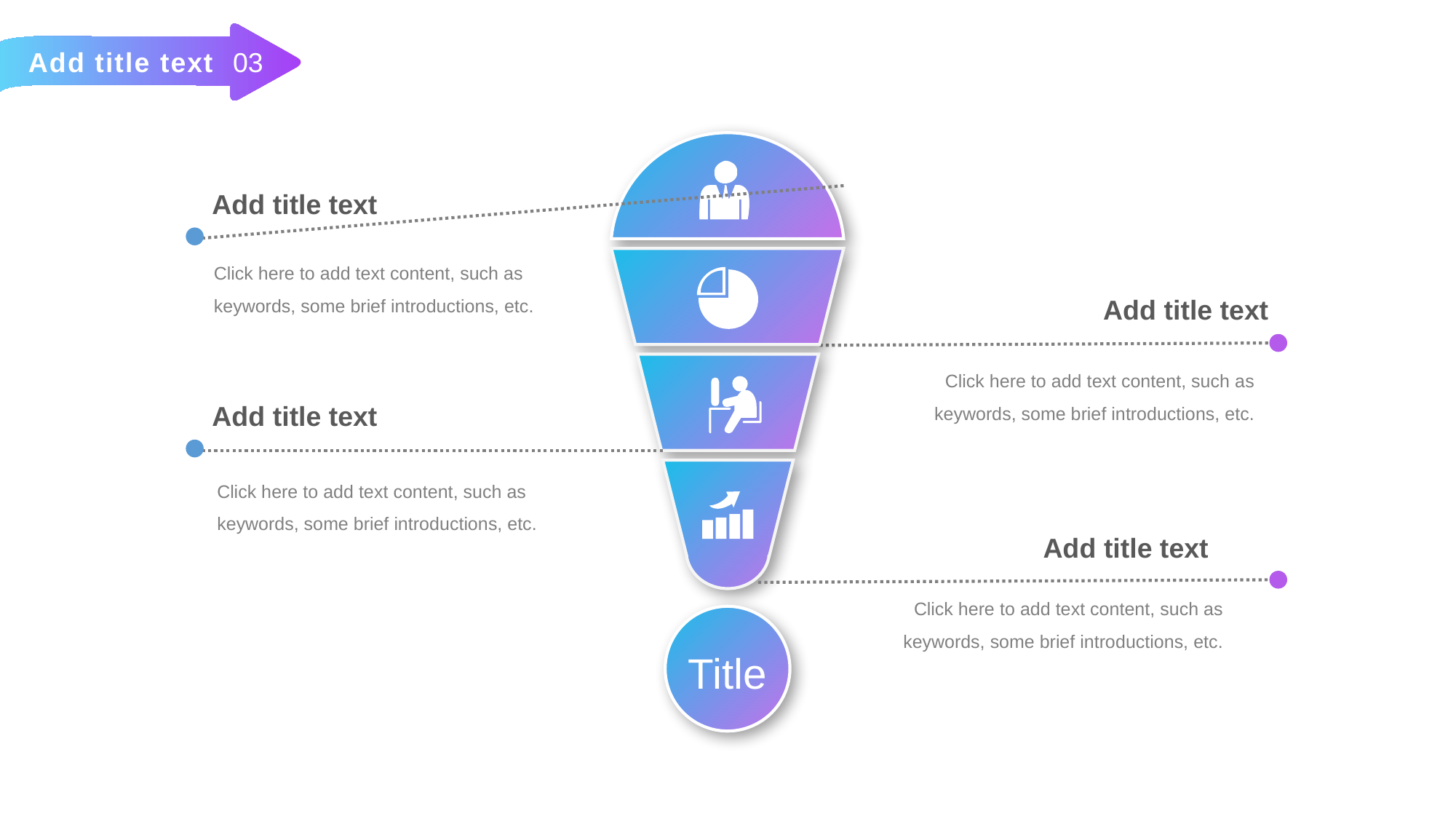

Add title text
03

Title
Add title text

Click here to add text content, such as keywords, some brief introductions, etc.

Add title text

Click here to add text content, such as keywords, some brief introductions, etc.

Add title text

Click here to add text content, such as keywords, some brief introductions, etc.

Add title text

Click here to add text content, such as keywords, some brief introductions, etc.